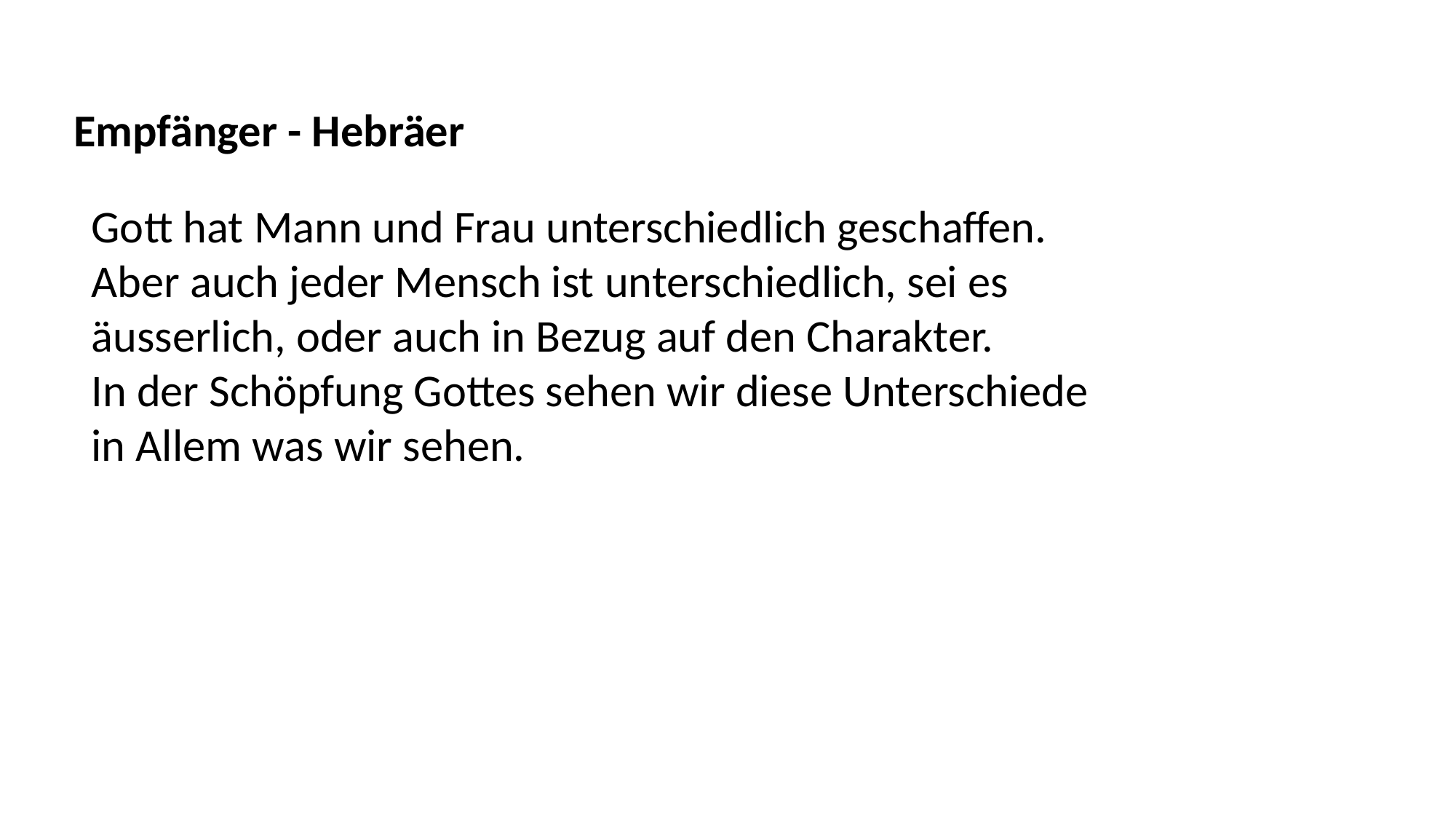

Empfänger - Hebräer
Gott hat Mann und Frau unterschiedlich geschaffen.
Aber auch jeder Mensch ist unterschiedlich, sei es
äusserlich, oder auch in Bezug auf den Charakter.
In der Schöpfung Gottes sehen wir diese Unterschiede
in Allem was wir sehen.